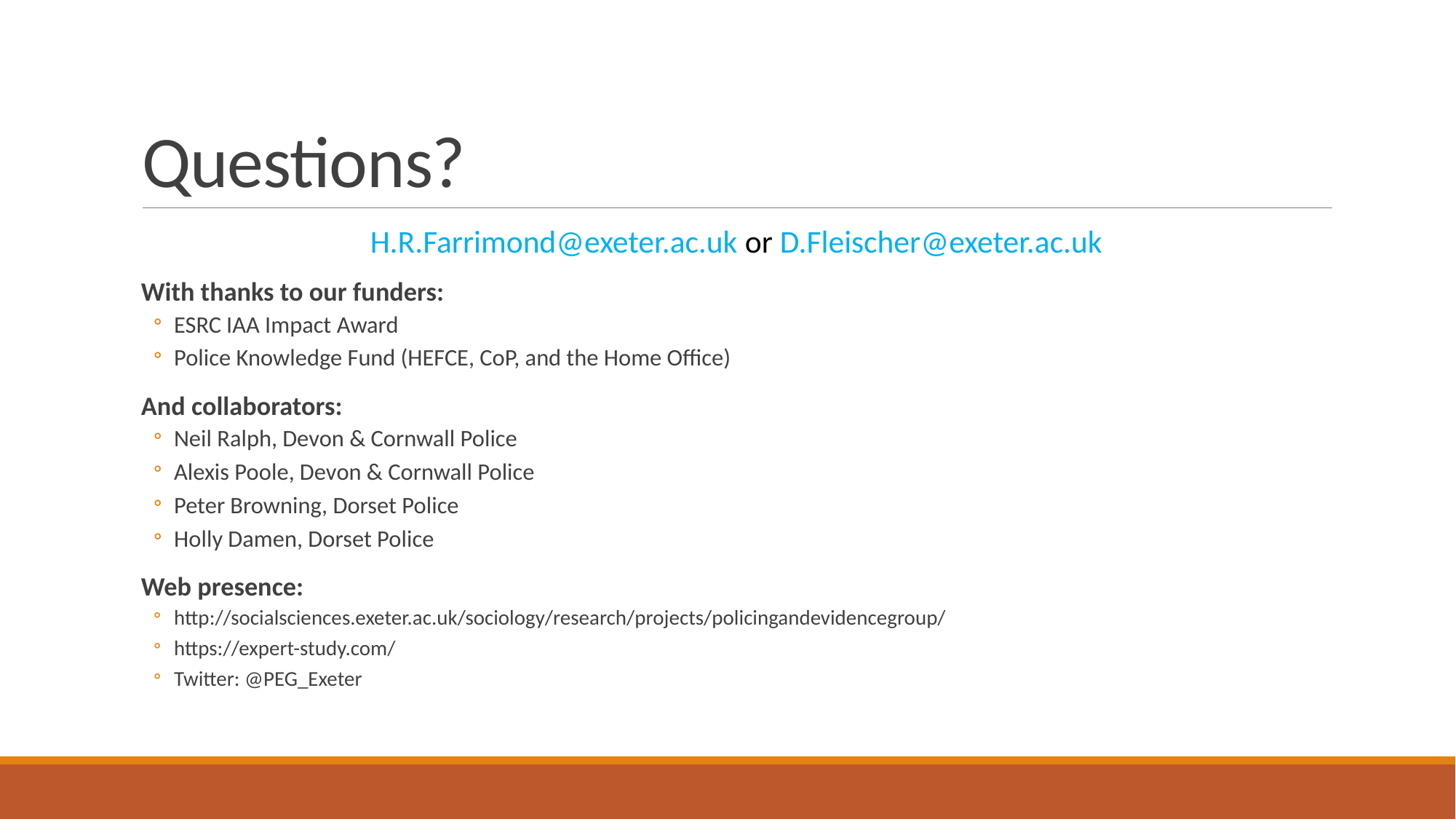

# Questions?
H.R.Farrimond@exeter.ac.uk or D.Fleischer@exeter.ac.uk
With thanks to our funders:
ESRC IAA Impact Award
Police Knowledge Fund (HEFCE, CoP, and the Home Office)
And collaborators:
Neil Ralph, Devon & Cornwall Police
Alexis Poole, Devon & Cornwall Police
Peter Browning, Dorset Police
Holly Damen, Dorset Police
Web presence:
http://socialsciences.exeter.ac.uk/sociology/research/projects/policingandevidencegroup/
https://expert-study.com/
Twitter: @PEG_Exeter